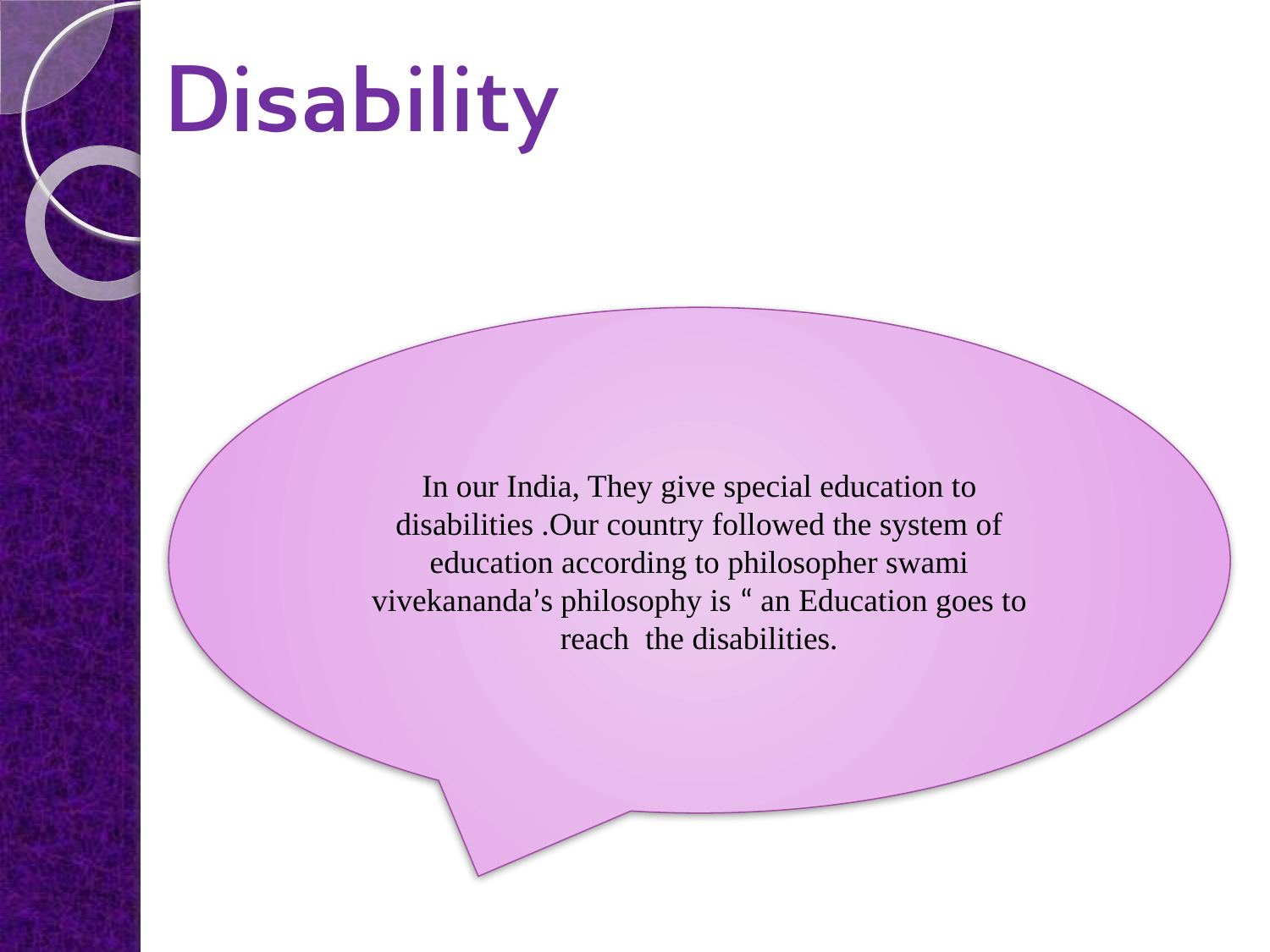

Disability

In our India, They give special education to disabilities .Our country followed the system of education according to philosopher swami vivekananda’s philosophy is “ an Education goes to reach  the disabilities.